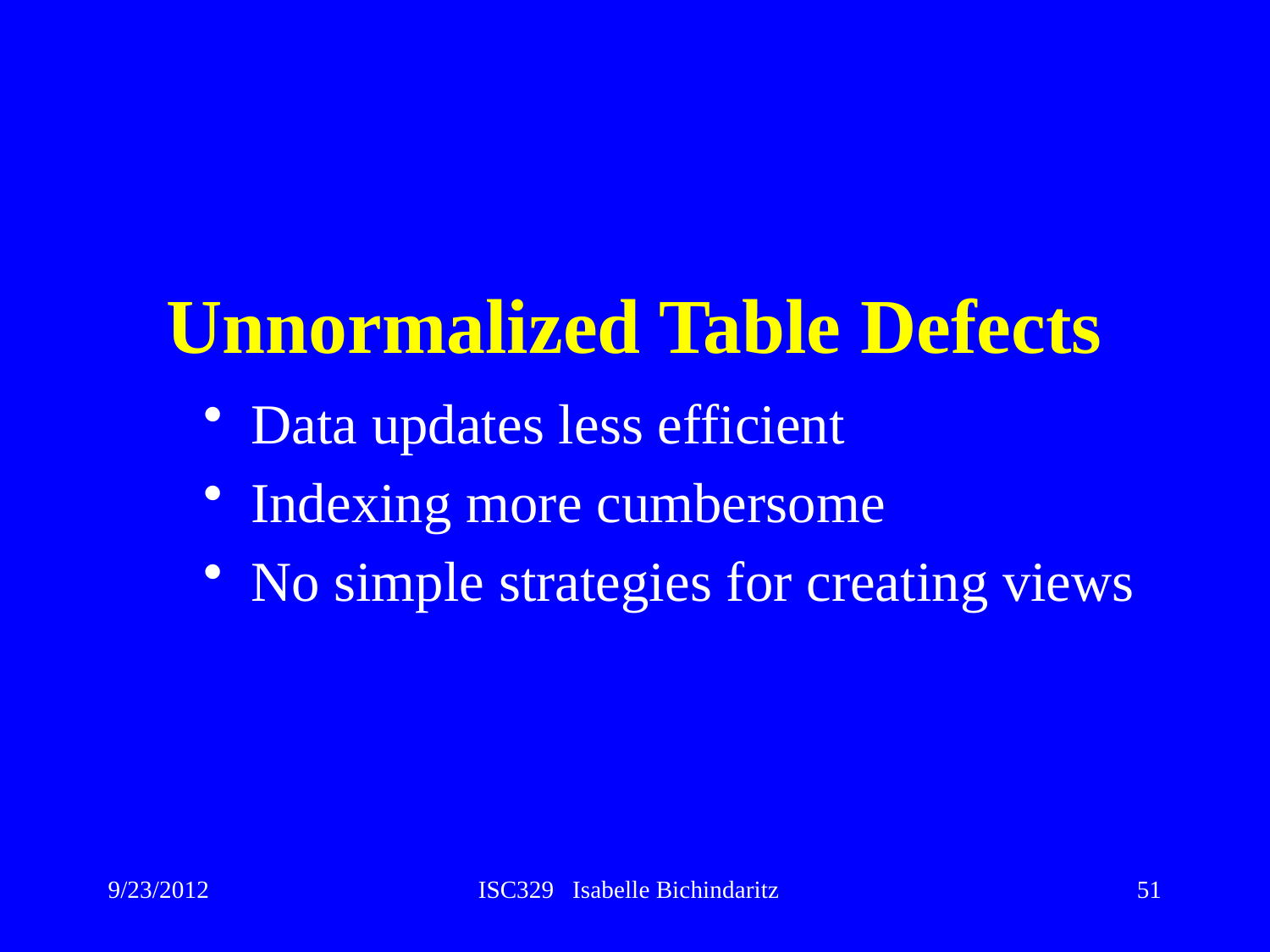

# Unnormalized Table Defects
Data updates less efficient
Indexing more cumbersome
No simple strategies for creating views
9/23/2012
ISC329   Isabelle Bichindaritz
51